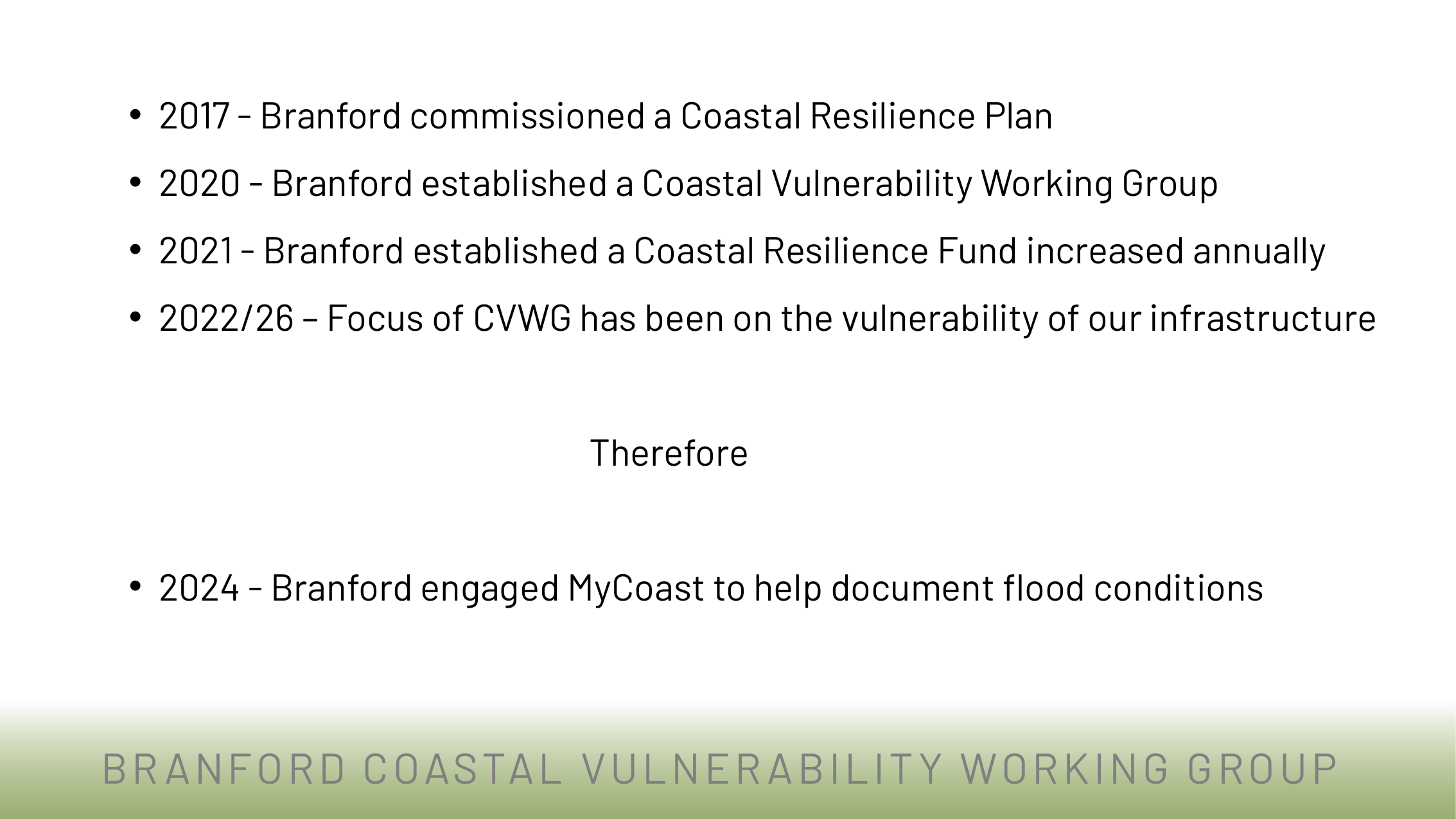

2017 - Branford commissioned a Coastal Resilience Plan
2020 - Branford established a Coastal Vulnerability Working Group
2021 - Branford established a Coastal Resilience Fund increased annually
2022/26 – Focus of CVWG has been on the vulnerability of our infrastructure

                                                             Therefore

2024 - Branford engaged MyCoast to help document flood conditions

BRANFORD COASTAL VULNERABILITY WORKING GROUP